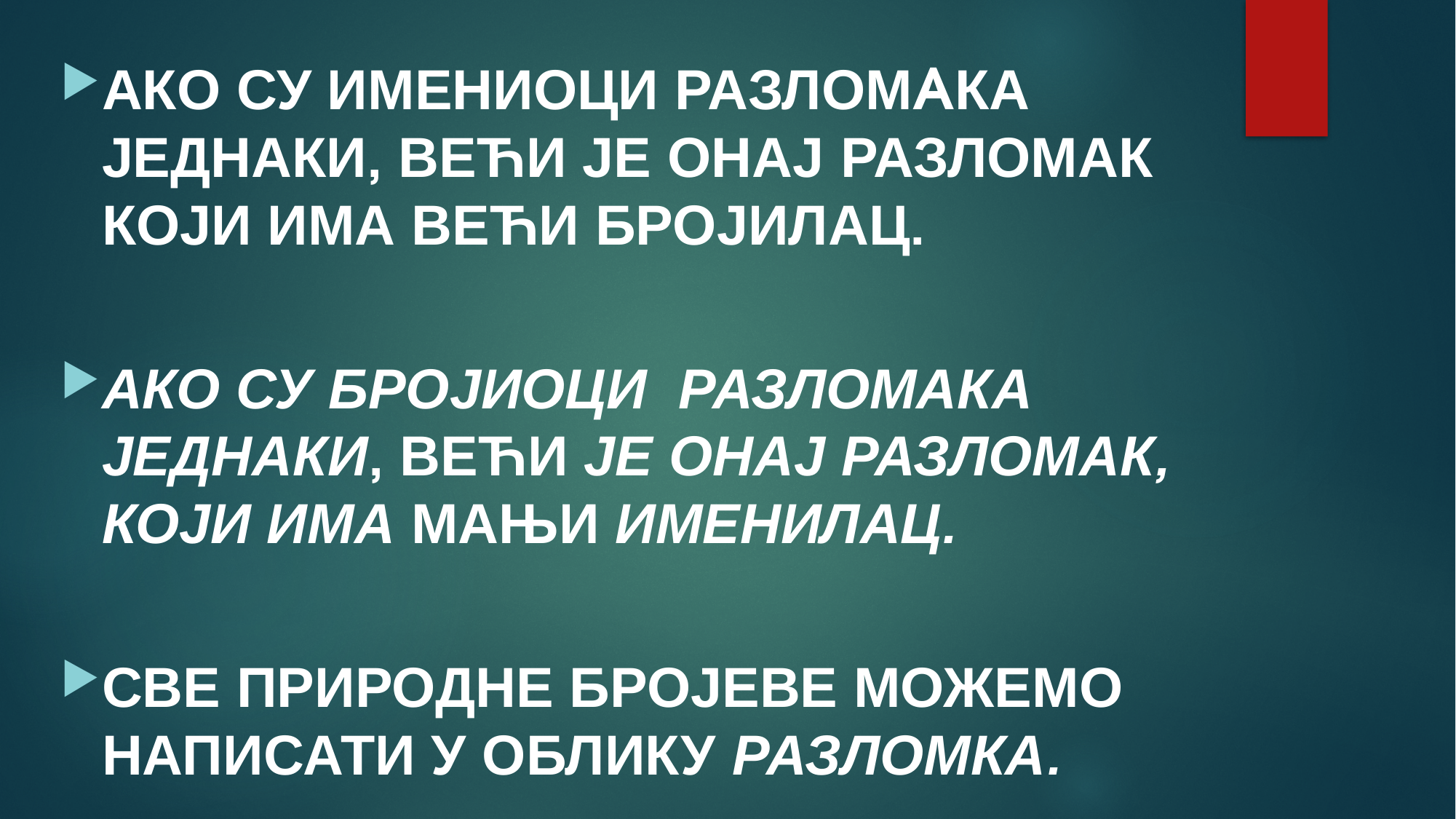

АКО СУ ИМЕНИОЦИ РАЗЛОМAКА ЈЕДНАКИ, ВЕЋИ ЈЕ ОНАЈ РАЗЛОМАК КОЈИ ИМА ВЕЋИ БРОЈИЛАЦ.

АКО СУ БРОЈИОЦИ  РАЗЛОМАКА ЈЕДНАКИ, ВЕЋИ ЈЕ ОНАЈ РАЗЛОМАК, КОЈИ ИМА МАЊИ ИМЕНИЛАЦ.

СВЕ ПРИРОДНЕ БРОЈЕВЕ МОЖЕМО НАПИСАТИ У ОБЛИКУ РАЗЛОМКА.
#